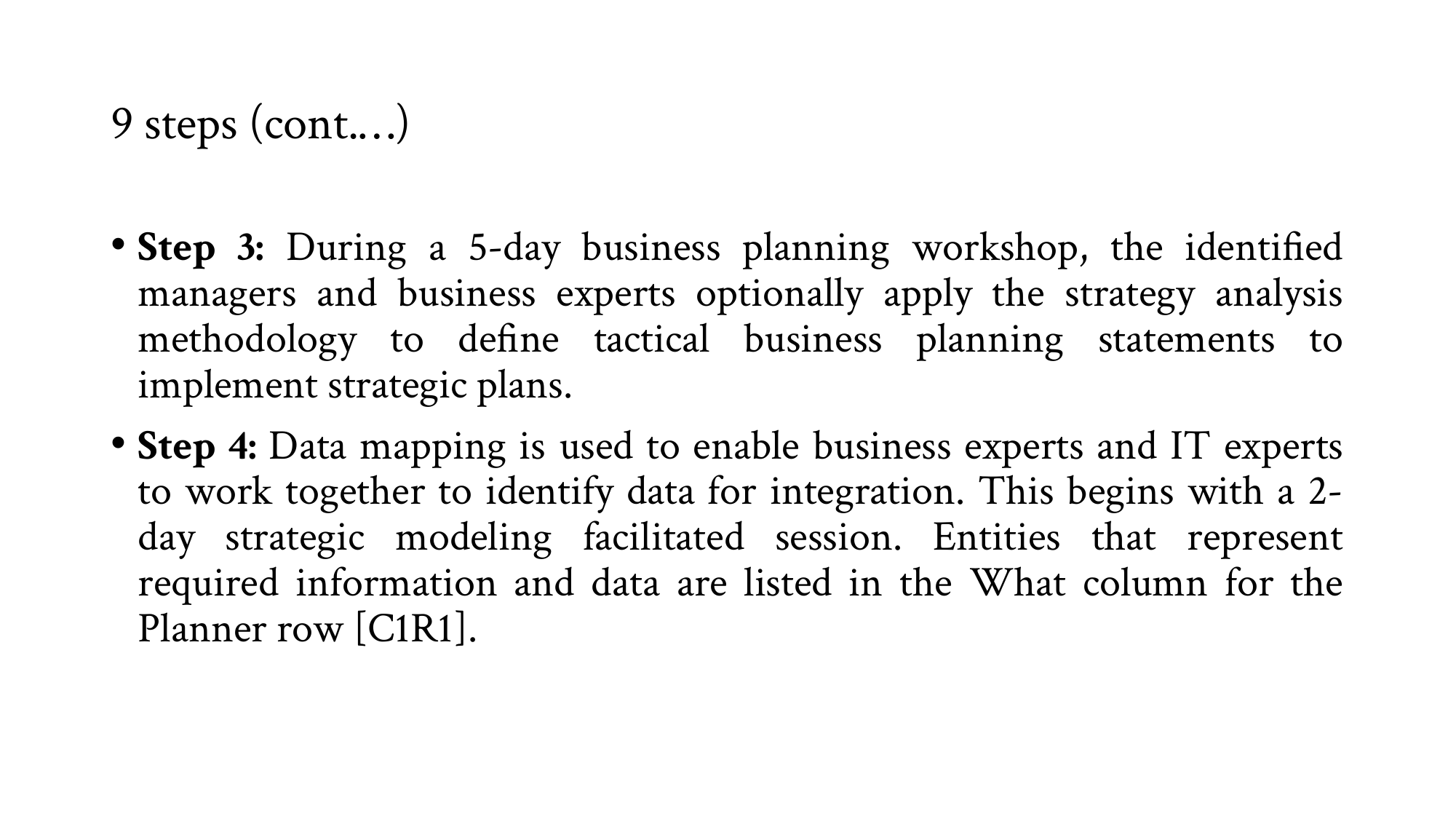

# 9 steps (cont.…)
Step 3: During a 5-day business planning workshop, the identified managers and business experts optionally apply the strategy analysis methodology to define tactical business planning statements to implement strategic plans.
Step 4: Data mapping is used to enable business experts and IT experts to work together to identify data for integration. This begins with a 2-day strategic modeling facilitated session. Entities that represent required information and data are listed in the What column for the Planner row [C1R1].